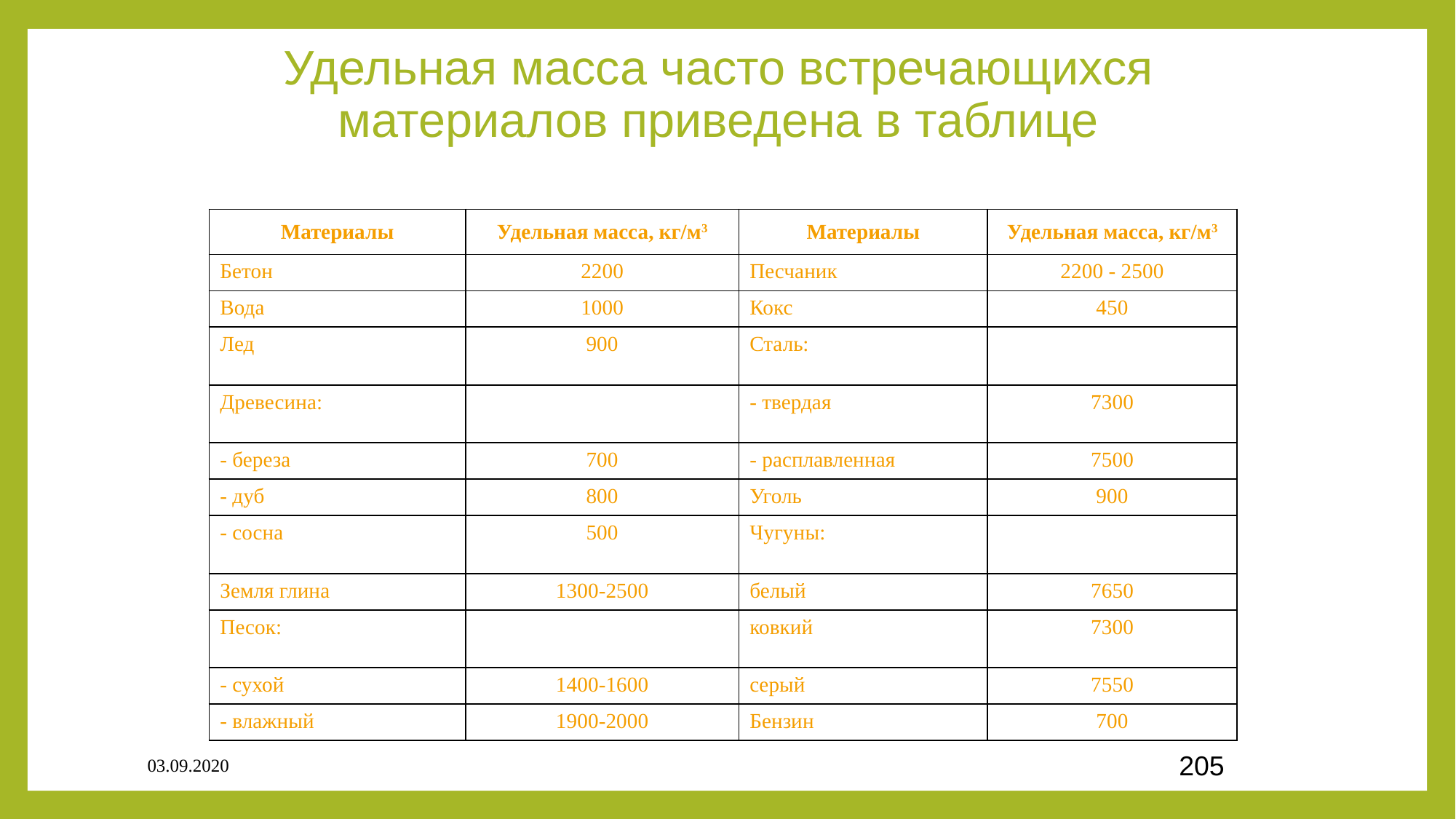

# Удельная масса часто встречающихся материалов приведена в таблице
| Материалы | Удельная масса, кг/м3 | Материалы | Удельная масса, кг/м3 |
| --- | --- | --- | --- |
| Бетон | 2200 | Песчаник | 2200 - 2500 |
| Вода | 1000 | Кокс | 450 |
| Лед | 900 | Сталь: |  |
| Древесина: |  | - твердая | 7300 |
| - береза | 700 | - расплавленная | 7500 |
| - дуб | 800 | Уголь | 900 |
| - сосна | 500 | Чугуны: |  |
| Земля глина | 1300-2500 | белый | 7650 |
| Песок: |  | ковкий | 7300 |
| - сухой | 1400-1600 | серый | 7550 |
| - влажный | 1900-2000 | Бензин | 700 |
03.09.2020
205